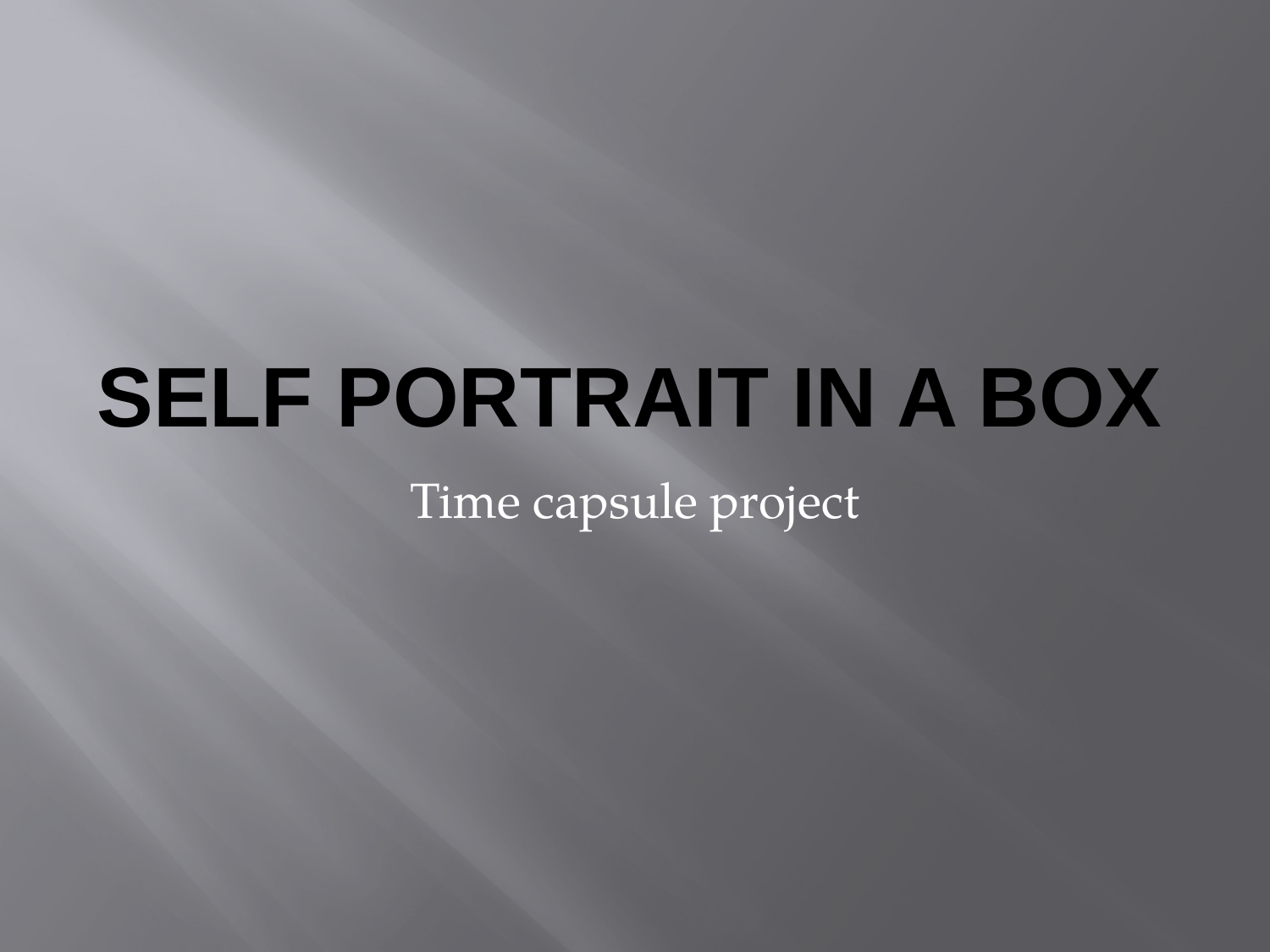

# Self Portrait in a Box
Time capsule project